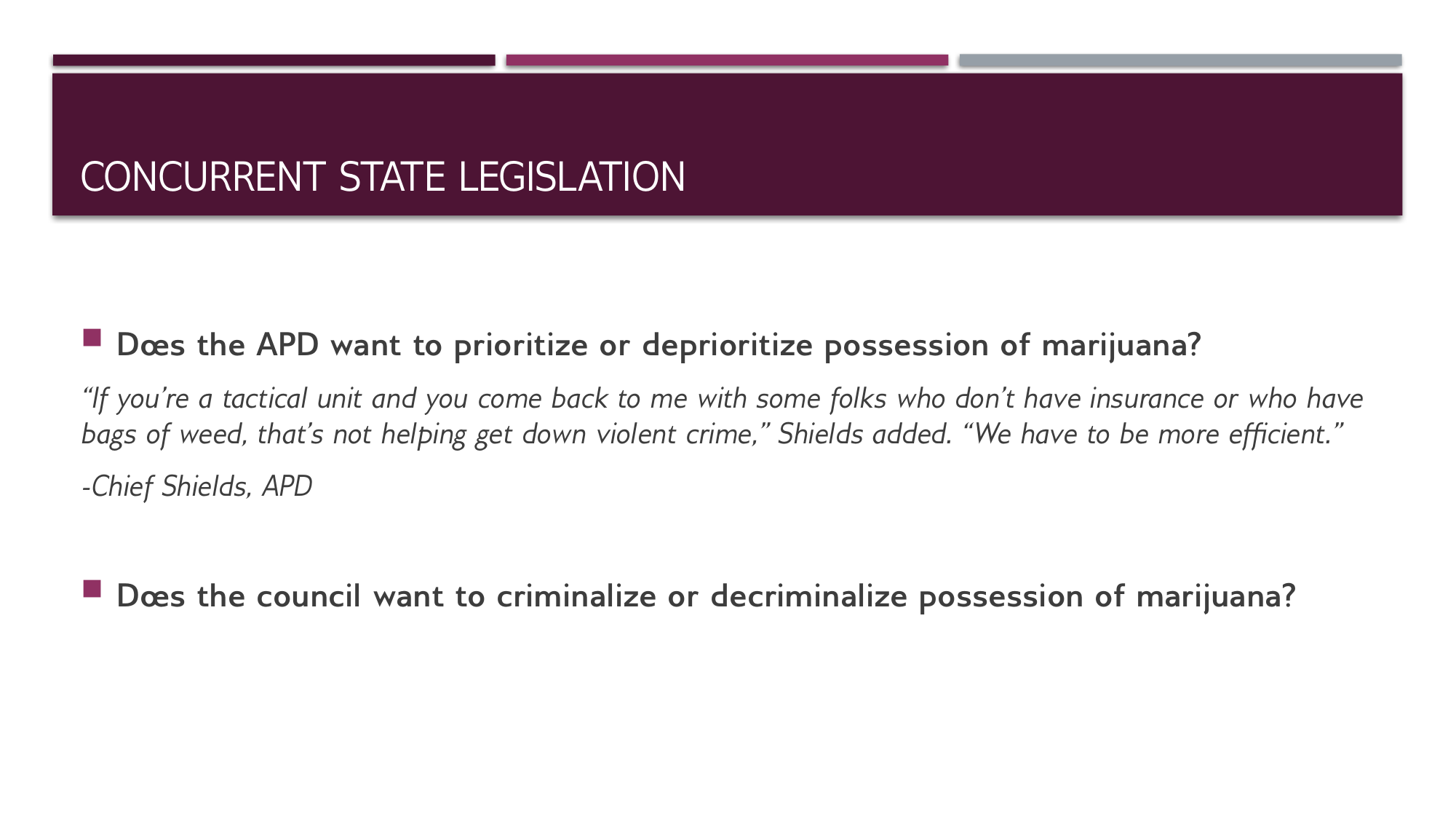

# Concurrent State Legislation
Does the APD want to prioritize or deprioritize possession of marijuana?
“If you’re a tactical unit and you come back to me with some folks who don’t have insurance or who have bags of weed, that’s not helping get down violent crime,” Shields added. “We have to be more efficient.”
-Chief Shields, APD

Does the council want to criminalize or decriminalize possession of marijuana?